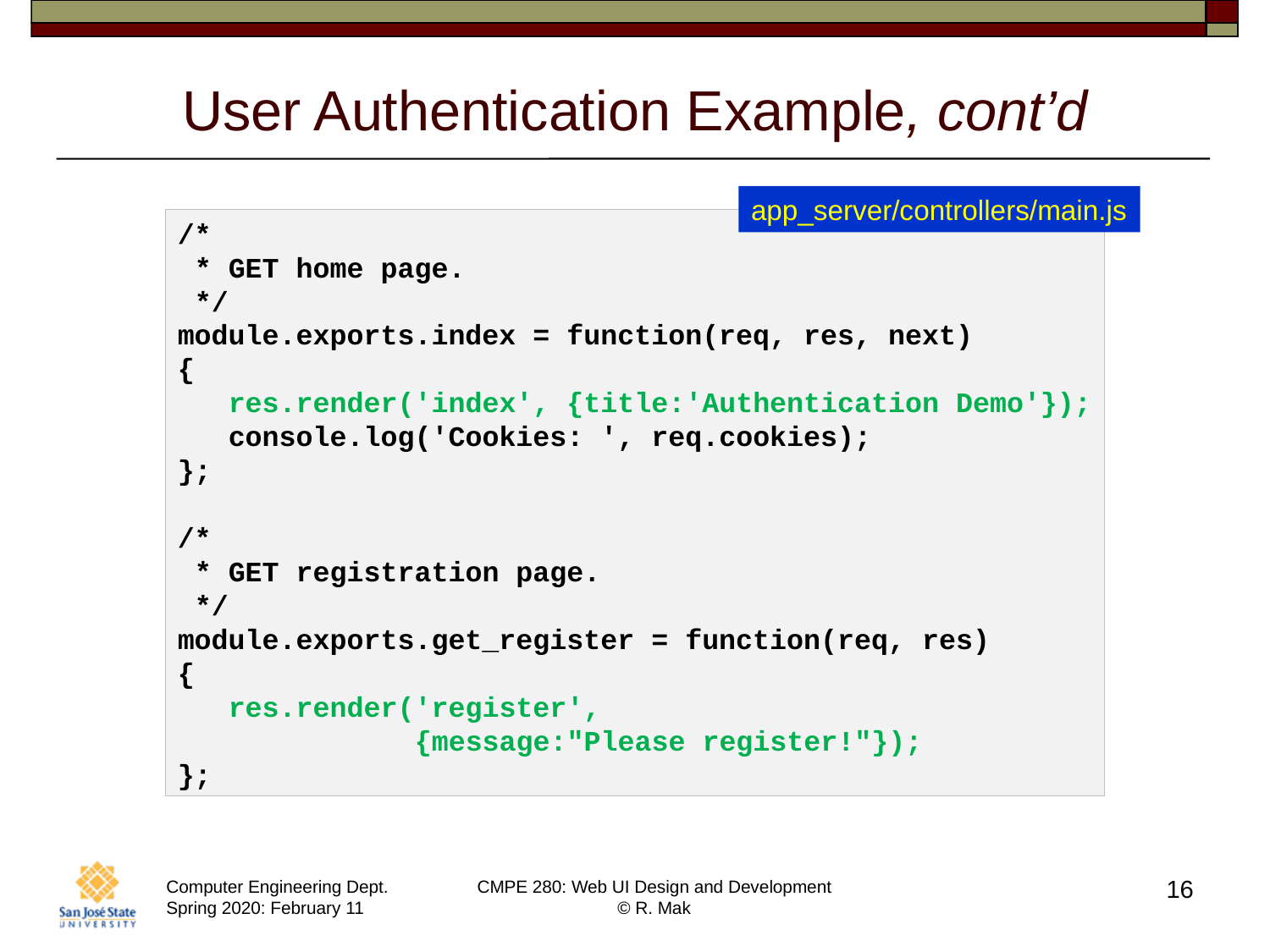

# User Authentication Example, cont’d
app_server/controllers/main.js
/*
 * GET home page.
 */
module.exports.index = function(req, res, next)
{
   res.render('index', {title:'Authentication Demo'});
   console.log('Cookies: ', req.cookies);
};
/*
 * GET registration page.
 */
module.exports.get_register = function(req, res)
{
   res.render('register',
              {message:"Please register!"});
};
16